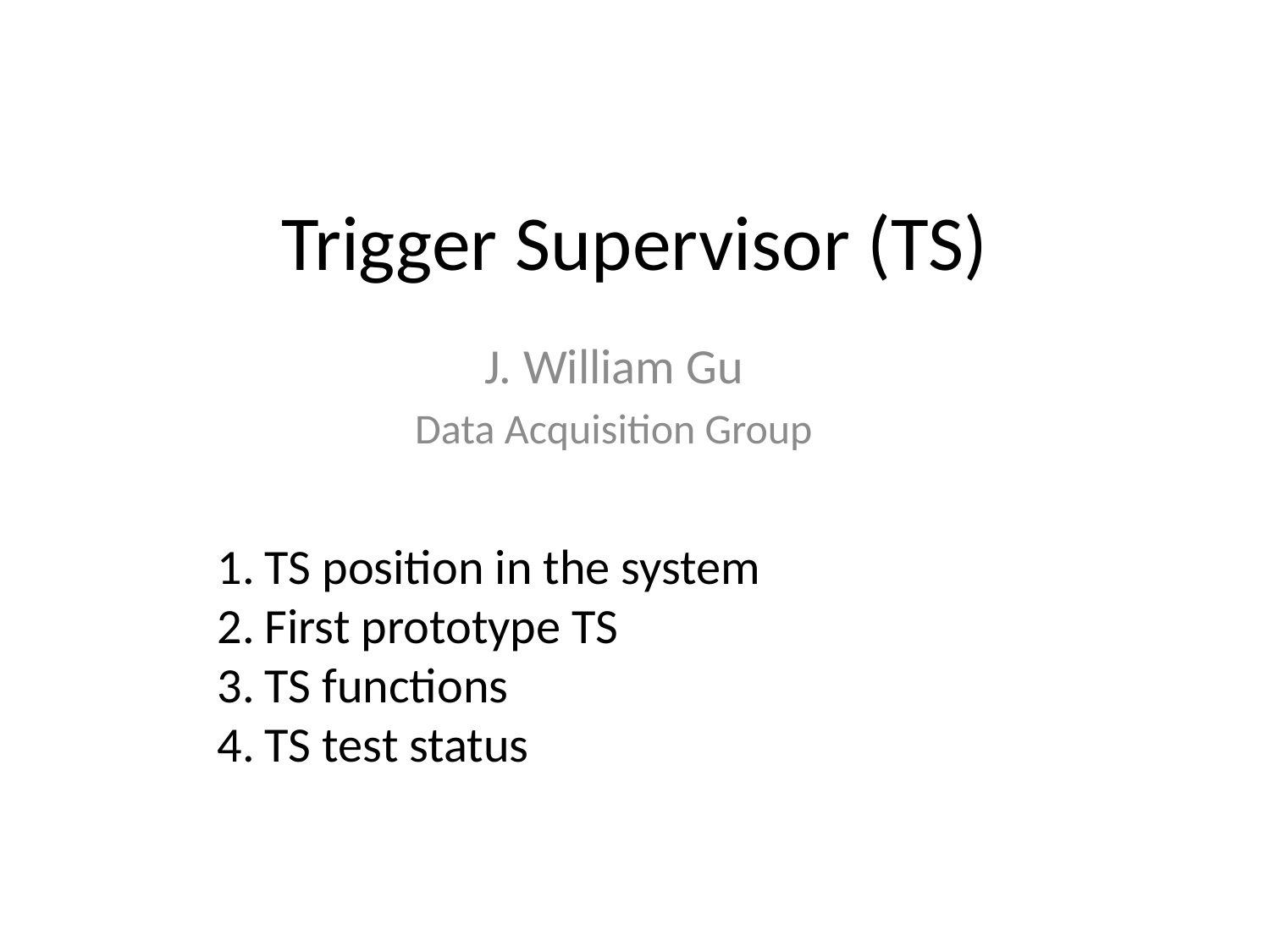

# Trigger Supervisor (TS)
J. William Gu
Data Acquisition Group
TS position in the system
First prototype TS
TS functions
TS test status